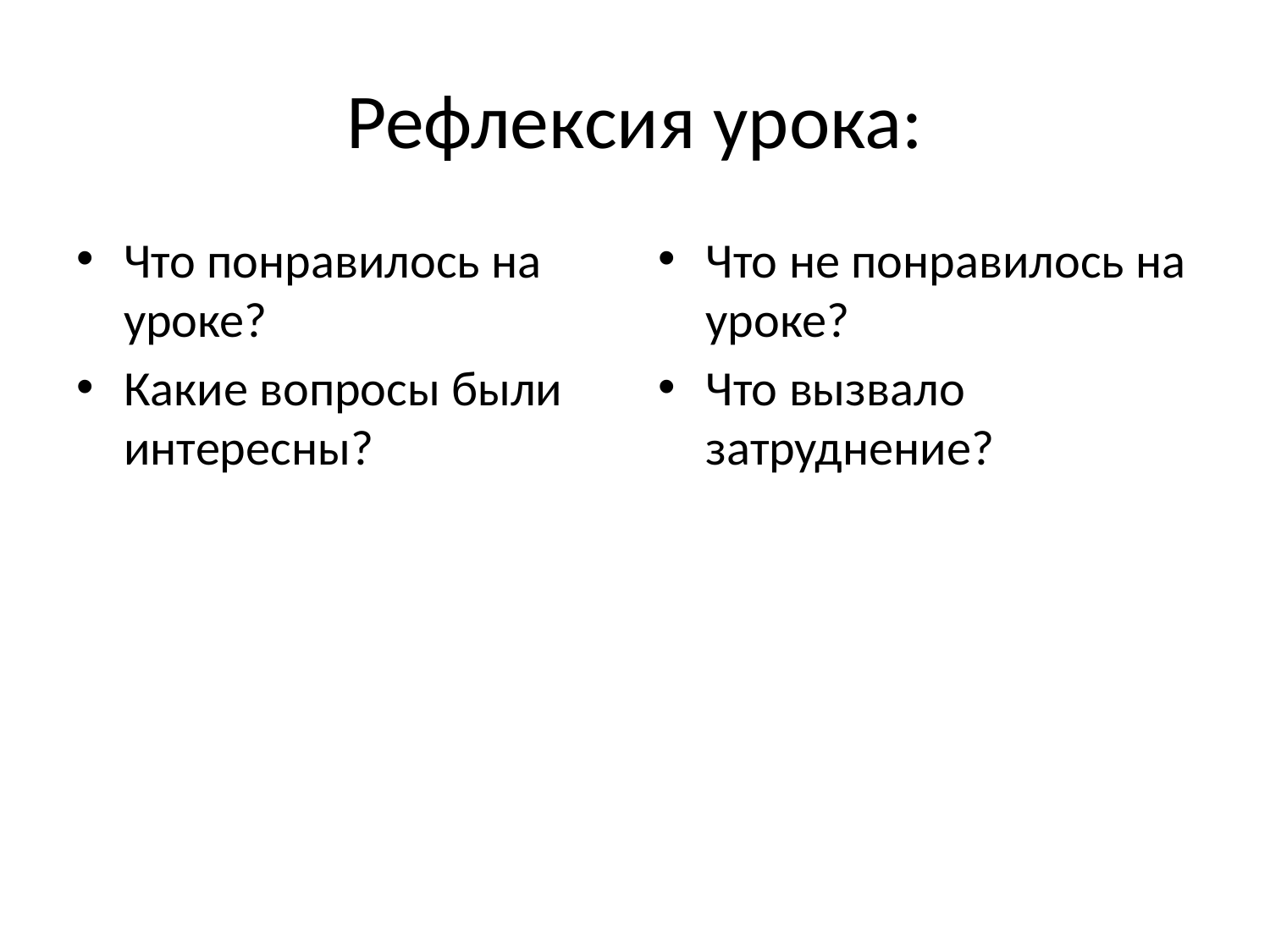

# Рефлексия урока:
Что понравилось на уроке?
Какие вопросы были интересны?
Что не понравилось на уроке?
Что вызвало затруднение?